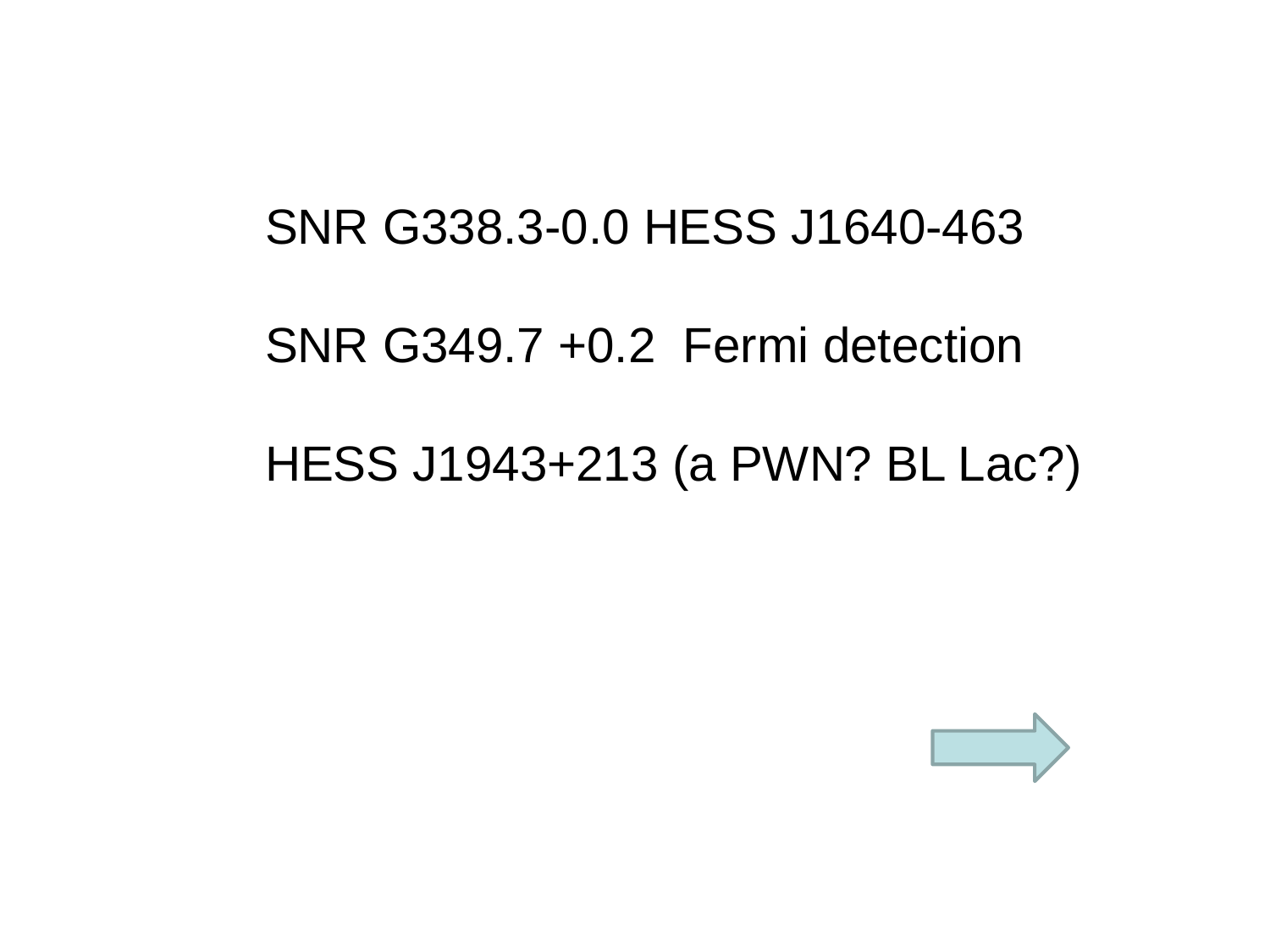

SNR G338.3-0.0 HESS J1640-463

SNR G349.7 +0.2  Fermi detection

HESS J1943+213 (a PWN? BL Lac?)